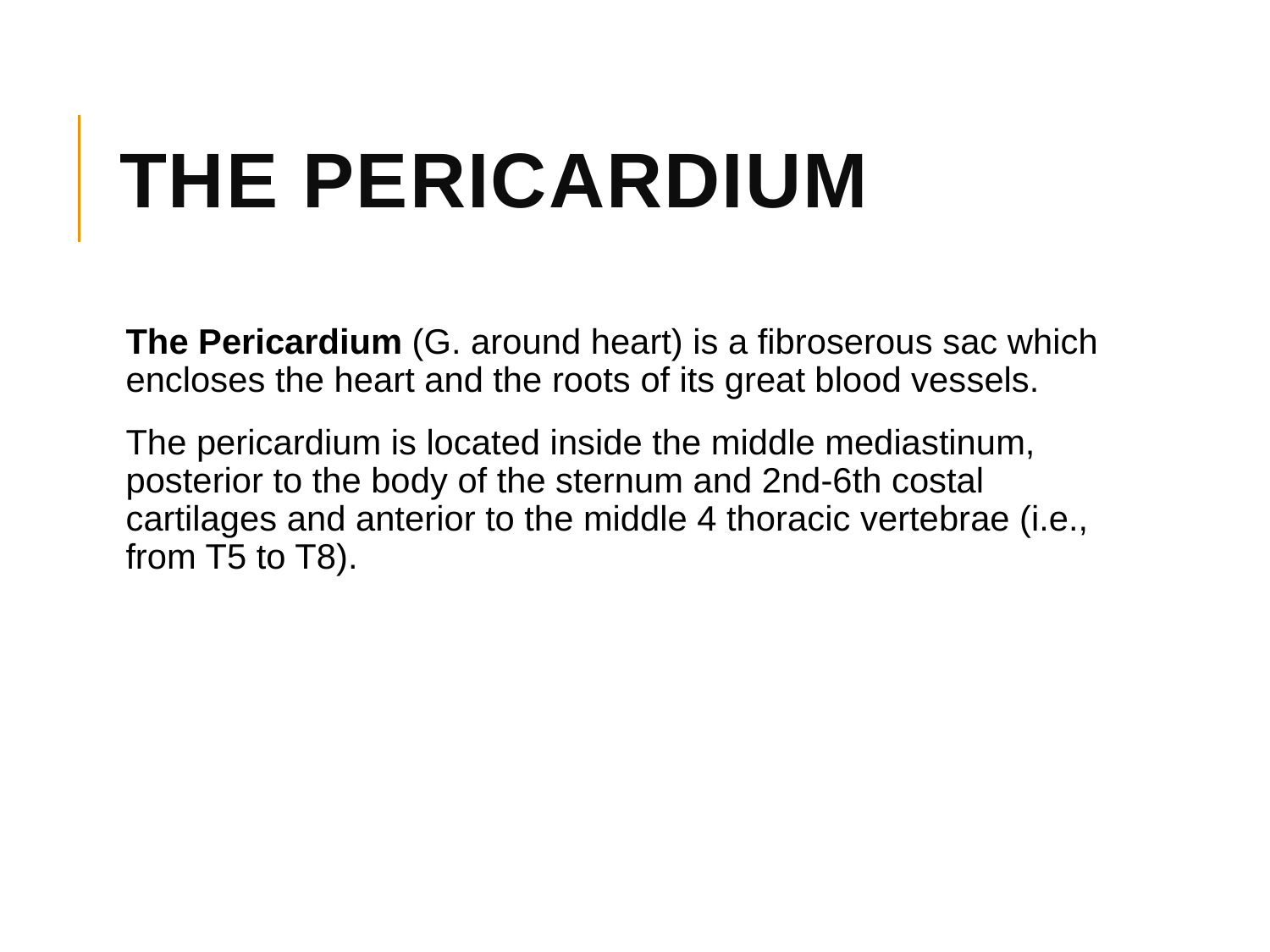

# The Pericardium
The Pericardium (G. around heart) is a fibroserous sac which encloses the heart and the roots of its great blood vessels.
The pericardium is located inside the middle mediastinum, posterior to the body of the sternum and 2nd-6th costal cartilages and anterior to the middle 4 thoracic vertebrae (i.e., from T5 to T8).